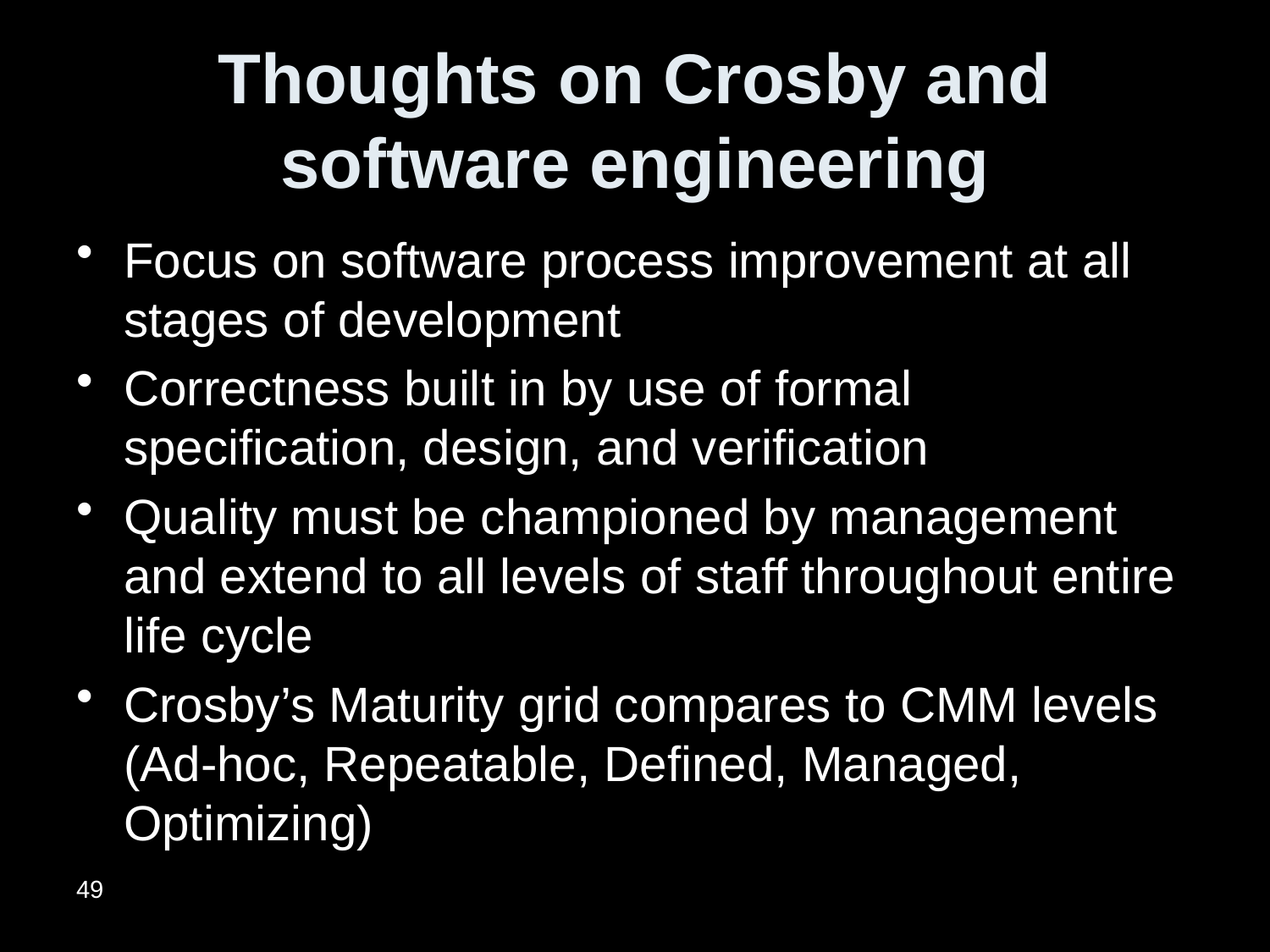

# Thoughts on Crosby and software engineering
Focus on software process improvement at all stages of development
Correctness built in by use of formal specification, design, and verification
Quality must be championed by management and extend to all levels of staff throughout entire life cycle
Crosby’s Maturity grid compares to CMM levels (Ad-hoc, Repeatable, Defined, Managed, Optimizing)
49